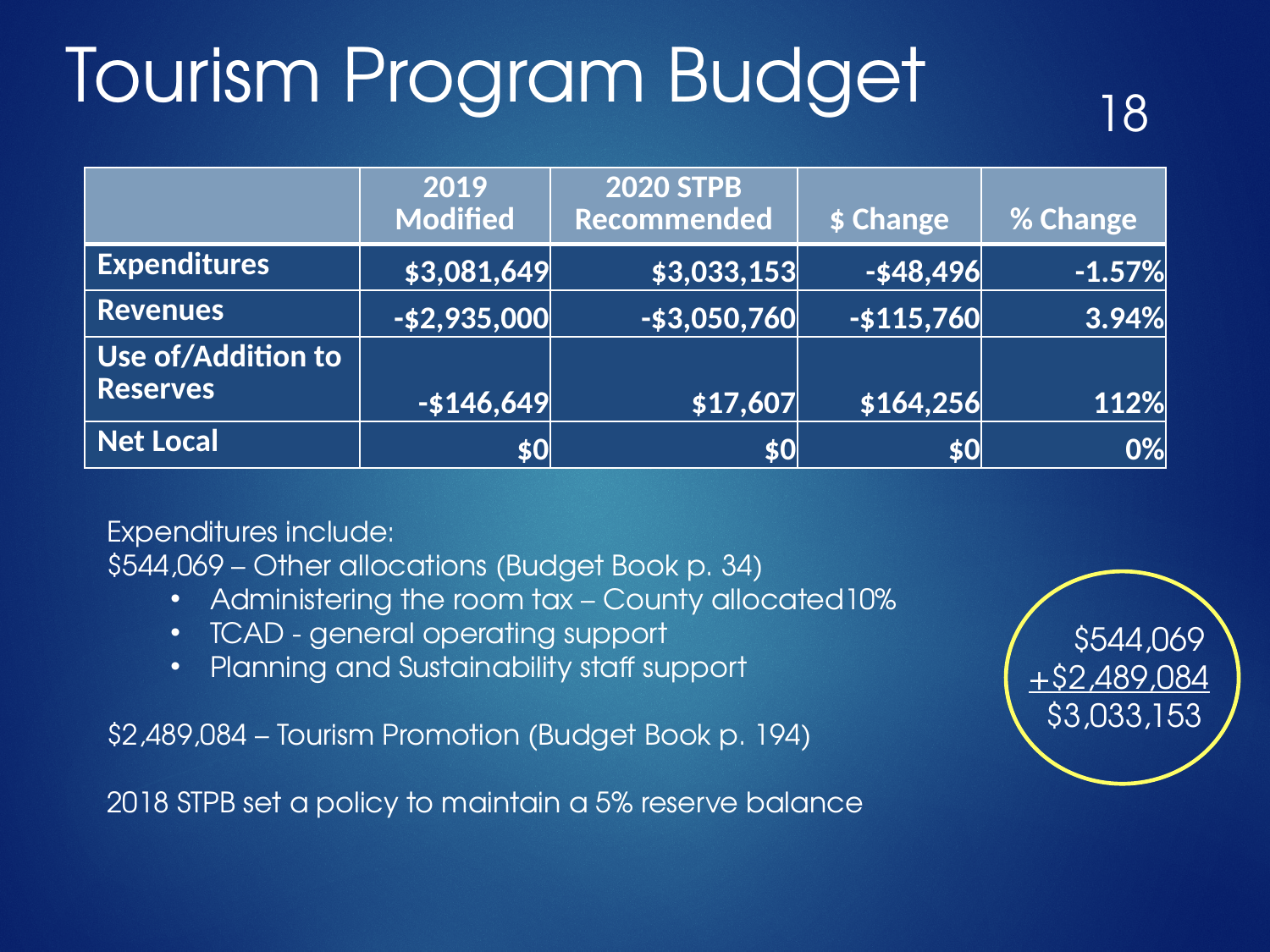

# Tourism Program Budget
18
|  | 2019 Modified | 2020 STPB Recommended | $ Change | % Change |
| --- | --- | --- | --- | --- |
| Expenditures | $3,081,649 | $3,033,153 | -$48,496 | -1.57% |
| Revenues | -$2,935,000 | -$3,050,760 | -$115,760 | 3.94% |
| Use of/Addition to Reserves | -$146,649 | $17,607 | $164,256 | 112% |
| Net Local | $0 | $0 | $0 | 0% |
Expenditures include:
$544,069 – Other allocations (Budget Book p. 34)
Administering the room tax – County allocated10%
TCAD - general operating support
Planning and Sustainability staff support

$2,489,084 – Tourism Promotion (Budget Book p. 194)

2018 STPB set a policy to maintain a 5% reserve balance

     $544,069
+$2,489,084
  $3,033,153